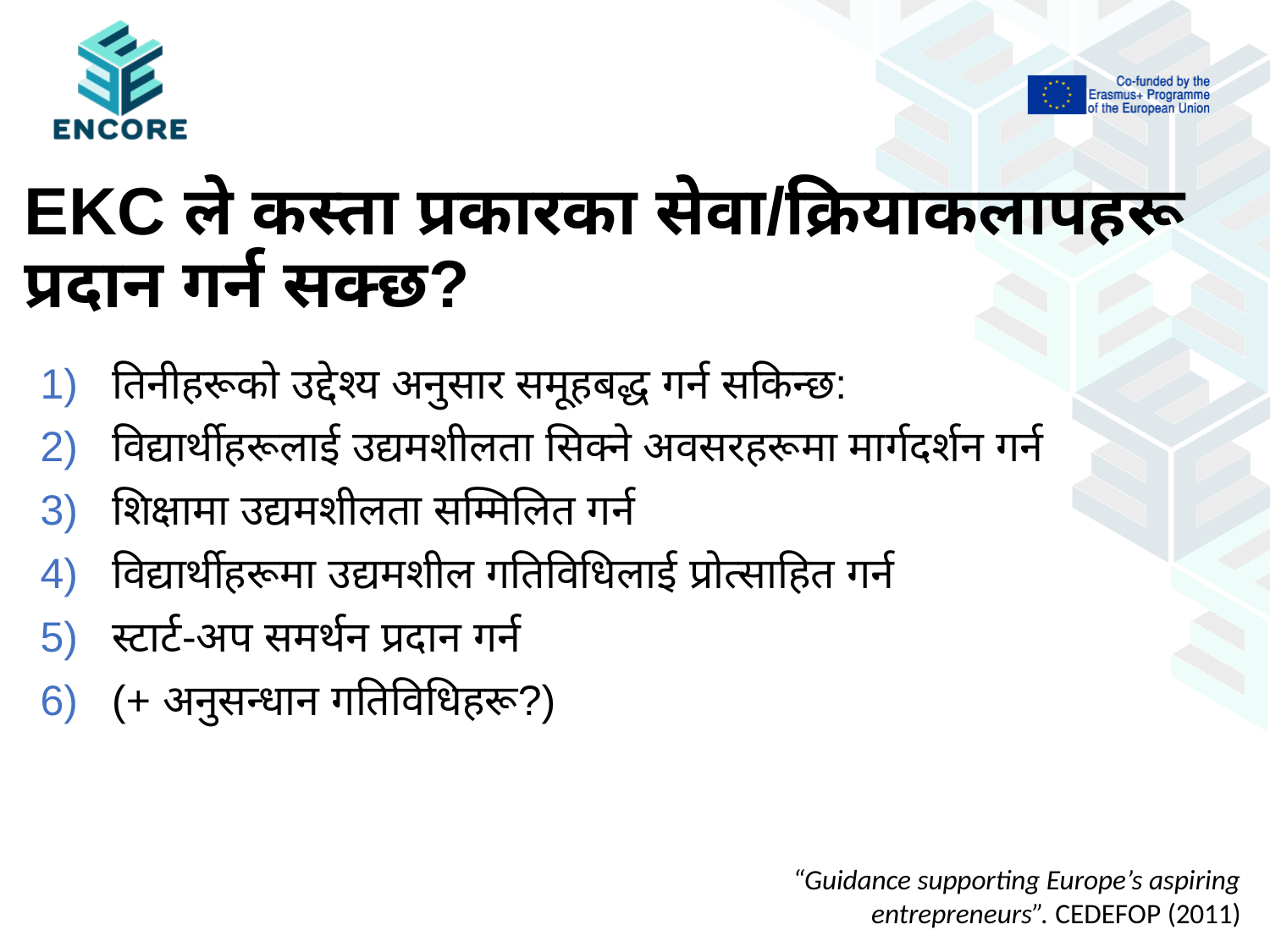

# EKC ले कस्ता प्रकारका सेवा/क्रियाकलापहरू प्रदान गर्न सक्छ?
तिनीहरूको उद्देश्य अनुसार समूहबद्ध गर्न सकिन्छ:
विद्यार्थीहरूलाई उद्यमशीलता सिक्ने अवसरहरूमा मार्गदर्शन गर्न
शिक्षामा उद्यमशीलता सम्मिलित गर्न
विद्यार्थीहरूमा उद्यमशील गतिविधिलाई प्रोत्साहित गर्न
स्टार्ट-अप समर्थन प्रदान गर्न
(+ अनुसन्धान गतिविधिहरू?)

“Guidance supporting Europe’s aspiring entrepreneurs”. CEDEFOP (2011)